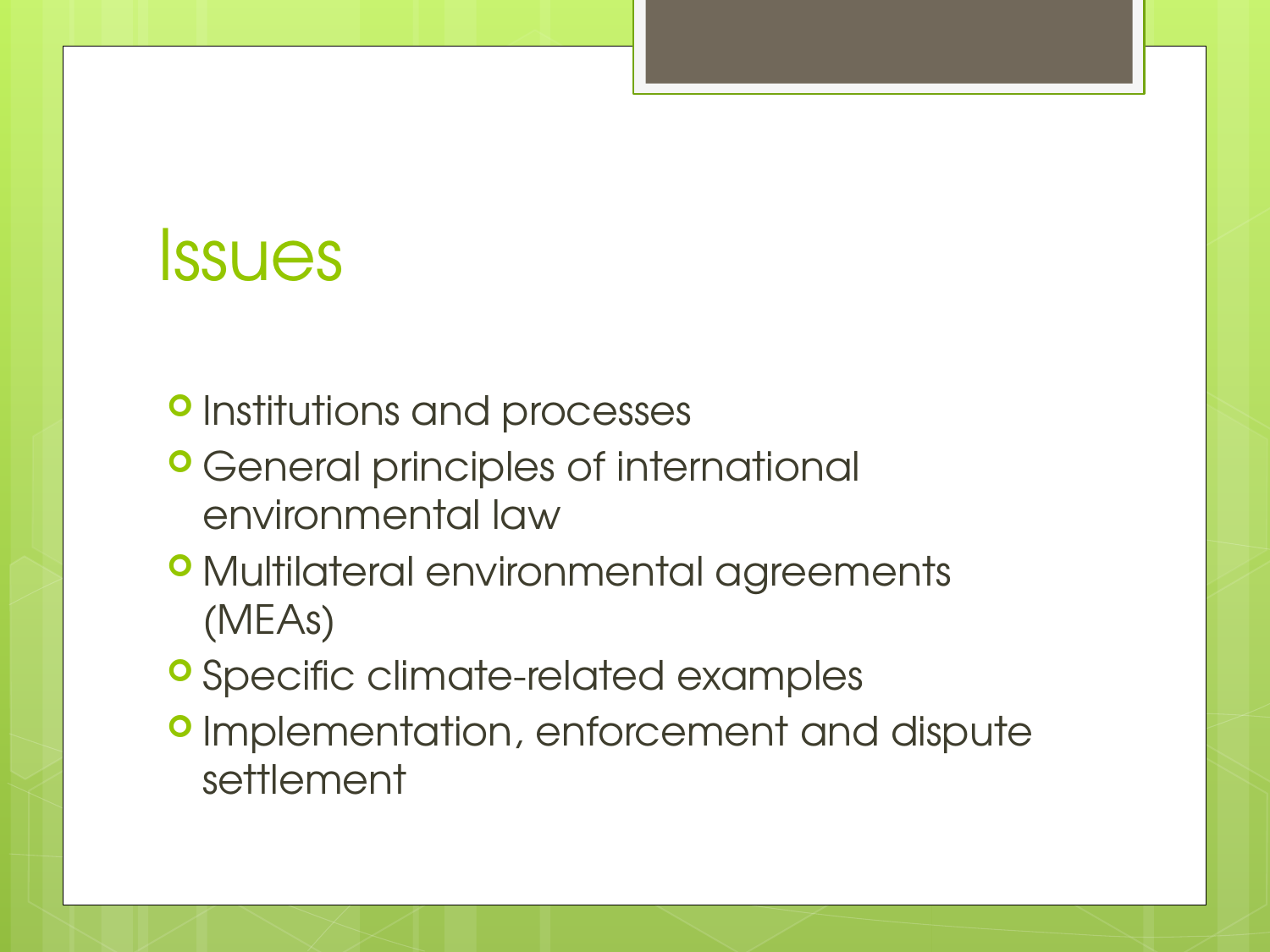

# Issues

Institutions and processes
General principles of international environmental law
Multilateral environmental agreements (MEAs)
Specific climate-related examples
Implementation, enforcement and dispute settlement